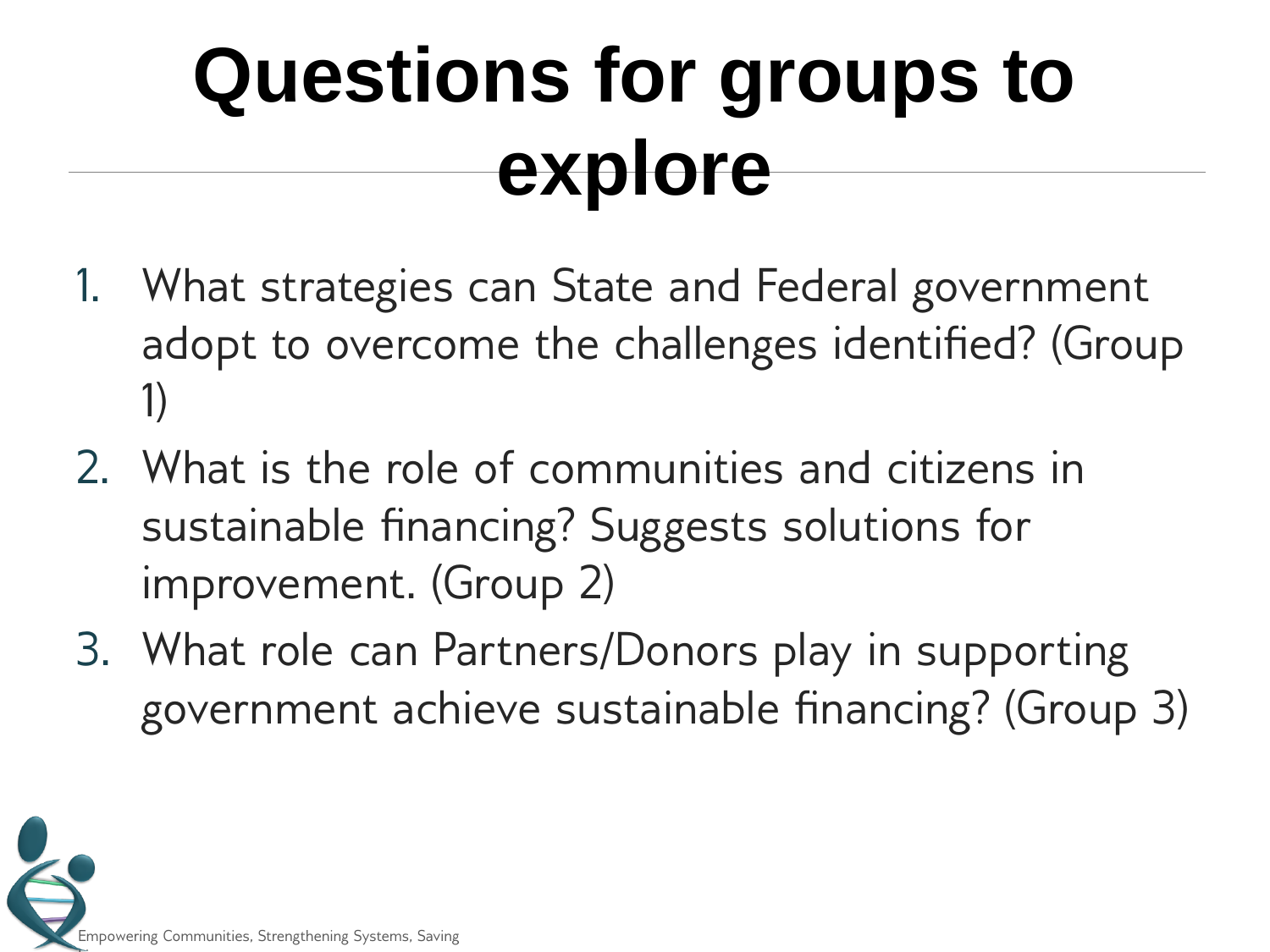

# Questions for groups to explore

What strategies can State and Federal government adopt to overcome the challenges identified? (Group 1)
What is the role of communities and citizens in sustainable financing? Suggests solutions for improvement. (Group 2)
What role can Partners/Donors play in supporting government achieve sustainable financing? (Group 3)